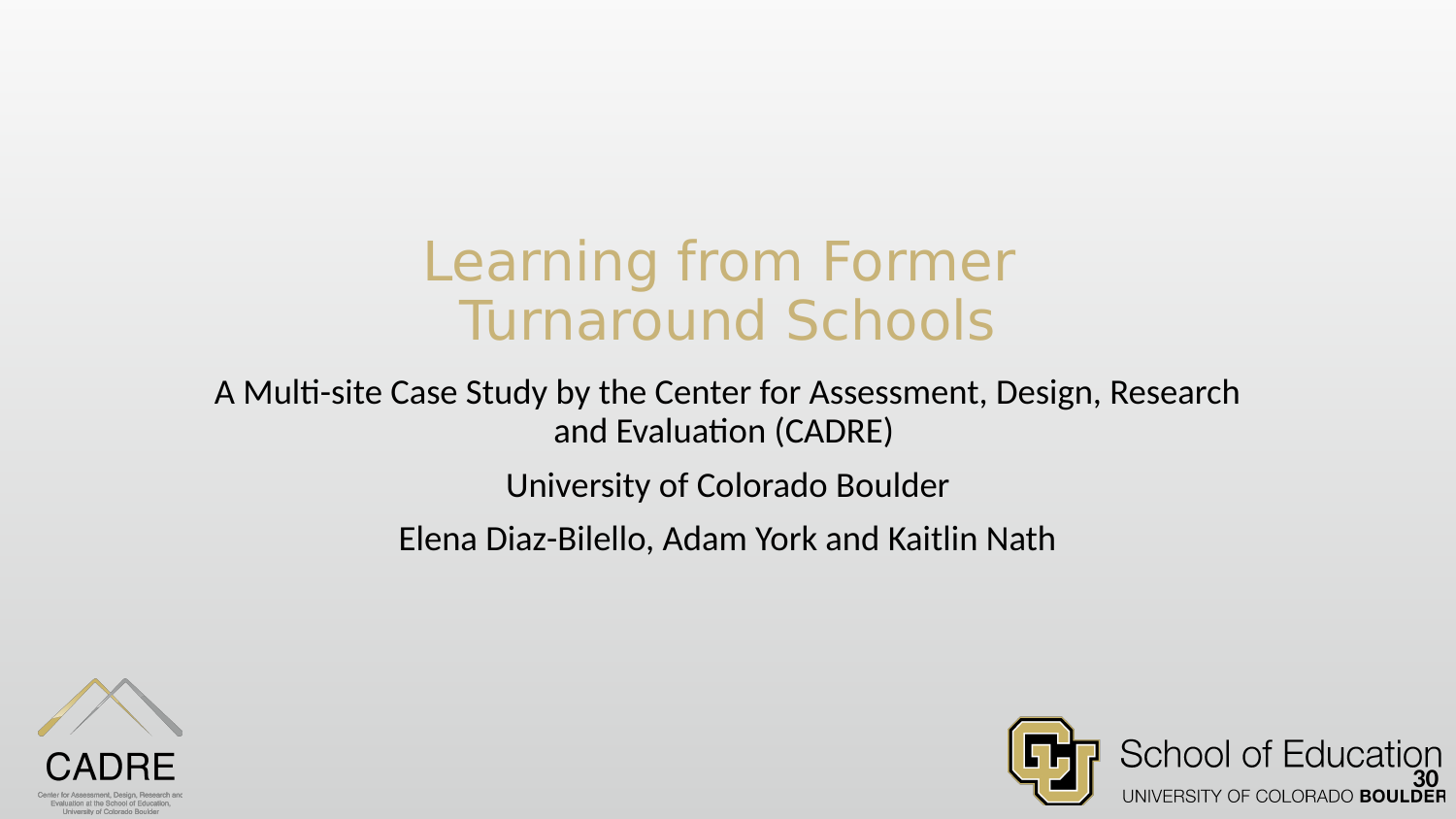

# Learning from Former Turnaround Schools
A Multi-site Case Study by the Center for Assessment, Design, Research and Evaluation (CADRE)
University of Colorado Boulder
Elena Diaz-Bilello, Adam York and Kaitlin Nath
30